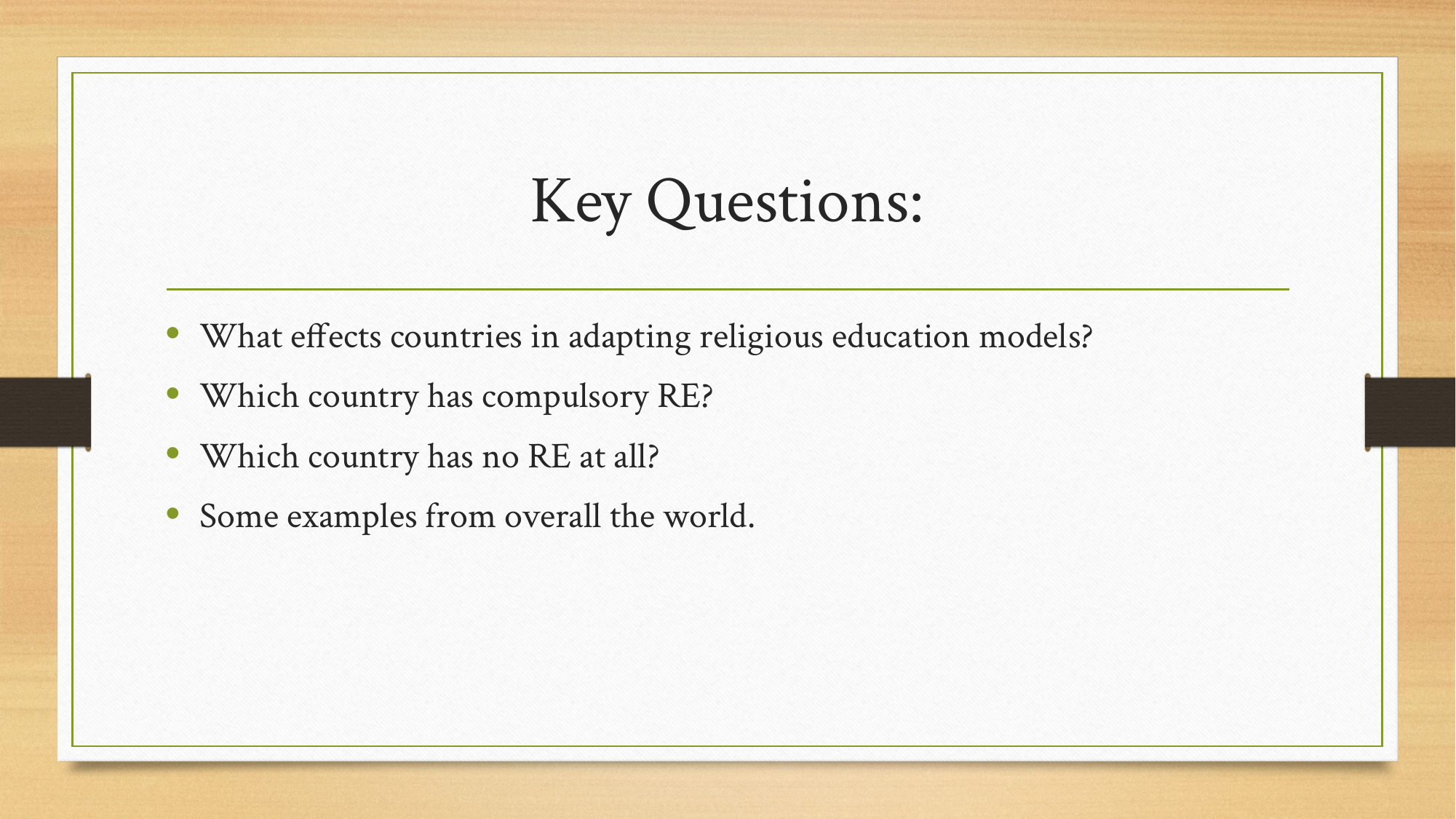

# Key Questions:
What effects countries in adapting religious education models?
Which country has compulsory RE?
Which country has no RE at all?
Some examples from overall the world.